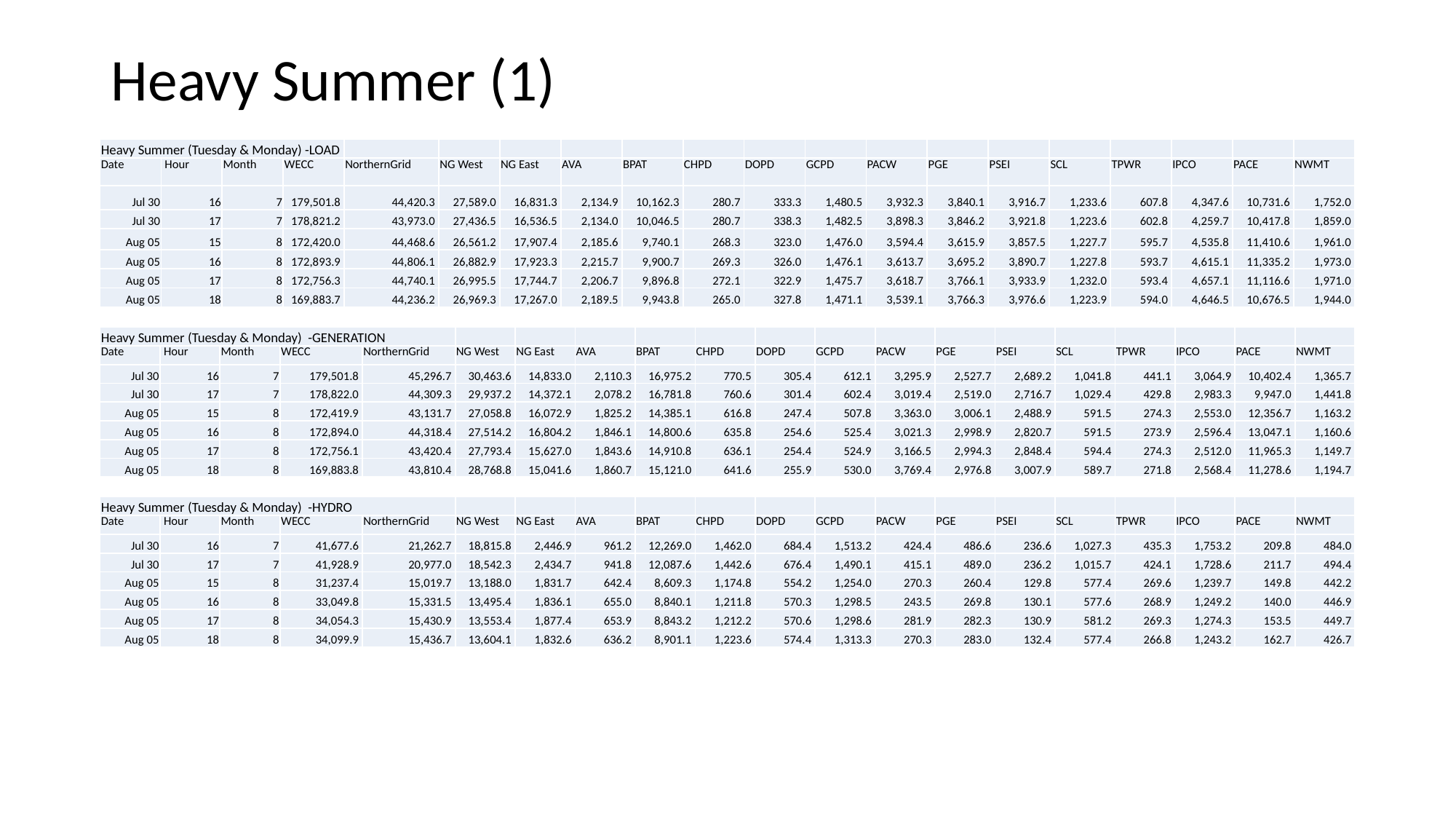

# Heavy Summer (1)
| Heavy Summer (Tuesday & Monday) -LOAD |  |  |  |  |  |  |  |  |  |  |  |  |  |  |  |  |  |  |  |
| --- | --- | --- | --- | --- | --- | --- | --- | --- | --- | --- | --- | --- | --- | --- | --- | --- | --- | --- | --- |
| Date | Hour | Month | WECC | NorthernGrid | NG West | NG East | AVA | BPAT | CHPD | DOPD | GCPD | PACW | PGE | PSEI | SCL | TPWR | IPCO | PACE | NWMT |
| Jul 30 | 16 | 7 | 179,501.8 | 44,420.3 | 27,589.0 | 16,831.3 | 2,134.9 | 10,162.3 | 280.7 | 333.3 | 1,480.5 | 3,932.3 | 3,840.1 | 3,916.7 | 1,233.6 | 607.8 | 4,347.6 | 10,731.6 | 1,752.0 |
| Jul 30 | 17 | 7 | 178,821.2 | 43,973.0 | 27,436.5 | 16,536.5 | 2,134.0 | 10,046.5 | 280.7 | 338.3 | 1,482.5 | 3,898.3 | 3,846.2 | 3,921.8 | 1,223.6 | 602.8 | 4,259.7 | 10,417.8 | 1,859.0 |
| Aug 05 | 15 | 8 | 172,420.0 | 44,468.6 | 26,561.2 | 17,907.4 | 2,185.6 | 9,740.1 | 268.3 | 323.0 | 1,476.0 | 3,594.4 | 3,615.9 | 3,857.5 | 1,227.7 | 595.7 | 4,535.8 | 11,410.6 | 1,961.0 |
| Aug 05 | 16 | 8 | 172,893.9 | 44,806.1 | 26,882.9 | 17,923.3 | 2,215.7 | 9,900.7 | 269.3 | 326.0 | 1,476.1 | 3,613.7 | 3,695.2 | 3,890.7 | 1,227.8 | 593.7 | 4,615.1 | 11,335.2 | 1,973.0 |
| Aug 05 | 17 | 8 | 172,756.3 | 44,740.1 | 26,995.5 | 17,744.7 | 2,206.7 | 9,896.8 | 272.1 | 322.9 | 1,475.7 | 3,618.7 | 3,766.1 | 3,933.9 | 1,232.0 | 593.4 | 4,657.1 | 11,116.6 | 1,971.0 |
| Aug 05 | 18 | 8 | 169,883.7 | 44,236.2 | 26,969.3 | 17,267.0 | 2,189.5 | 9,943.8 | 265.0 | 327.8 | 1,471.1 | 3,539.1 | 3,766.3 | 3,976.6 | 1,223.9 | 594.0 | 4,646.5 | 10,676.5 | 1,944.0 |
| Heavy Summer (Tuesday & Monday) -GENERATION |  |  |  |  |  |  |  |  |  |  |  |  |  |  |  |  |  |  |  |
| --- | --- | --- | --- | --- | --- | --- | --- | --- | --- | --- | --- | --- | --- | --- | --- | --- | --- | --- | --- |
| Date | Hour | Month | WECC | NorthernGrid | NG West | NG East | AVA | BPAT | CHPD | DOPD | GCPD | PACW | PGE | PSEI | SCL | TPWR | IPCO | PACE | NWMT |
| Jul 30 | 16 | 7 | 179,501.8 | 45,296.7 | 30,463.6 | 14,833.0 | 2,110.3 | 16,975.2 | 770.5 | 305.4 | 612.1 | 3,295.9 | 2,527.7 | 2,689.2 | 1,041.8 | 441.1 | 3,064.9 | 10,402.4 | 1,365.7 |
| Jul 30 | 17 | 7 | 178,822.0 | 44,309.3 | 29,937.2 | 14,372.1 | 2,078.2 | 16,781.8 | 760.6 | 301.4 | 602.4 | 3,019.4 | 2,519.0 | 2,716.7 | 1,029.4 | 429.8 | 2,983.3 | 9,947.0 | 1,441.8 |
| Aug 05 | 15 | 8 | 172,419.9 | 43,131.7 | 27,058.8 | 16,072.9 | 1,825.2 | 14,385.1 | 616.8 | 247.4 | 507.8 | 3,363.0 | 3,006.1 | 2,488.9 | 591.5 | 274.3 | 2,553.0 | 12,356.7 | 1,163.2 |
| Aug 05 | 16 | 8 | 172,894.0 | 44,318.4 | 27,514.2 | 16,804.2 | 1,846.1 | 14,800.6 | 635.8 | 254.6 | 525.4 | 3,021.3 | 2,998.9 | 2,820.7 | 591.5 | 273.9 | 2,596.4 | 13,047.1 | 1,160.6 |
| Aug 05 | 17 | 8 | 172,756.1 | 43,420.4 | 27,793.4 | 15,627.0 | 1,843.6 | 14,910.8 | 636.1 | 254.4 | 524.9 | 3,166.5 | 2,994.3 | 2,848.4 | 594.4 | 274.3 | 2,512.0 | 11,965.3 | 1,149.7 |
| Aug 05 | 18 | 8 | 169,883.8 | 43,810.4 | 28,768.8 | 15,041.6 | 1,860.7 | 15,121.0 | 641.6 | 255.9 | 530.0 | 3,769.4 | 2,976.8 | 3,007.9 | 589.7 | 271.8 | 2,568.4 | 11,278.6 | 1,194.7 |
| Heavy Summer (Tuesday & Monday) -HYDRO |  |  |  |  |  |  |  |  |  |  |  |  |  |  |  |  |  |  |  |
| --- | --- | --- | --- | --- | --- | --- | --- | --- | --- | --- | --- | --- | --- | --- | --- | --- | --- | --- | --- |
| Date | Hour | Month | WECC | NorthernGrid | NG West | NG East | AVA | BPAT | CHPD | DOPD | GCPD | PACW | PGE | PSEI | SCL | TPWR | IPCO | PACE | NWMT |
| Jul 30 | 16 | 7 | 41,677.6 | 21,262.7 | 18,815.8 | 2,446.9 | 961.2 | 12,269.0 | 1,462.0 | 684.4 | 1,513.2 | 424.4 | 486.6 | 236.6 | 1,027.3 | 435.3 | 1,753.2 | 209.8 | 484.0 |
| Jul 30 | 17 | 7 | 41,928.9 | 20,977.0 | 18,542.3 | 2,434.7 | 941.8 | 12,087.6 | 1,442.6 | 676.4 | 1,490.1 | 415.1 | 489.0 | 236.2 | 1,015.7 | 424.1 | 1,728.6 | 211.7 | 494.4 |
| Aug 05 | 15 | 8 | 31,237.4 | 15,019.7 | 13,188.0 | 1,831.7 | 642.4 | 8,609.3 | 1,174.8 | 554.2 | 1,254.0 | 270.3 | 260.4 | 129.8 | 577.4 | 269.6 | 1,239.7 | 149.8 | 442.2 |
| Aug 05 | 16 | 8 | 33,049.8 | 15,331.5 | 13,495.4 | 1,836.1 | 655.0 | 8,840.1 | 1,211.8 | 570.3 | 1,298.5 | 243.5 | 269.8 | 130.1 | 577.6 | 268.9 | 1,249.2 | 140.0 | 446.9 |
| Aug 05 | 17 | 8 | 34,054.3 | 15,430.9 | 13,553.4 | 1,877.4 | 653.9 | 8,843.2 | 1,212.2 | 570.6 | 1,298.6 | 281.9 | 282.3 | 130.9 | 581.2 | 269.3 | 1,274.3 | 153.5 | 449.7 |
| Aug 05 | 18 | 8 | 34,099.9 | 15,436.7 | 13,604.1 | 1,832.6 | 636.2 | 8,901.1 | 1,223.6 | 574.4 | 1,313.3 | 270.3 | 283.0 | 132.4 | 577.4 | 266.8 | 1,243.2 | 162.7 | 426.7 |